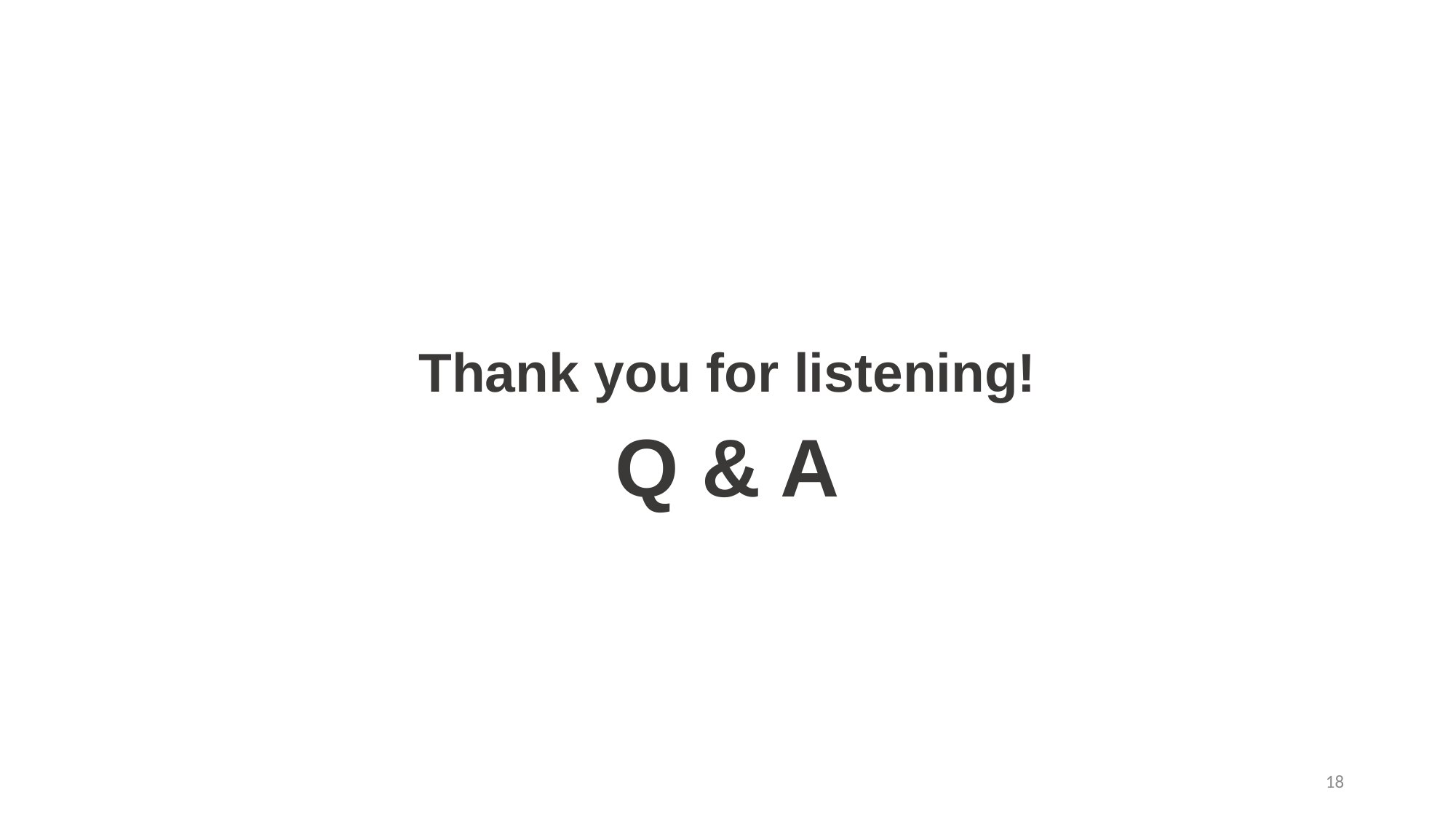

Thank you for listening!
Q & A
18